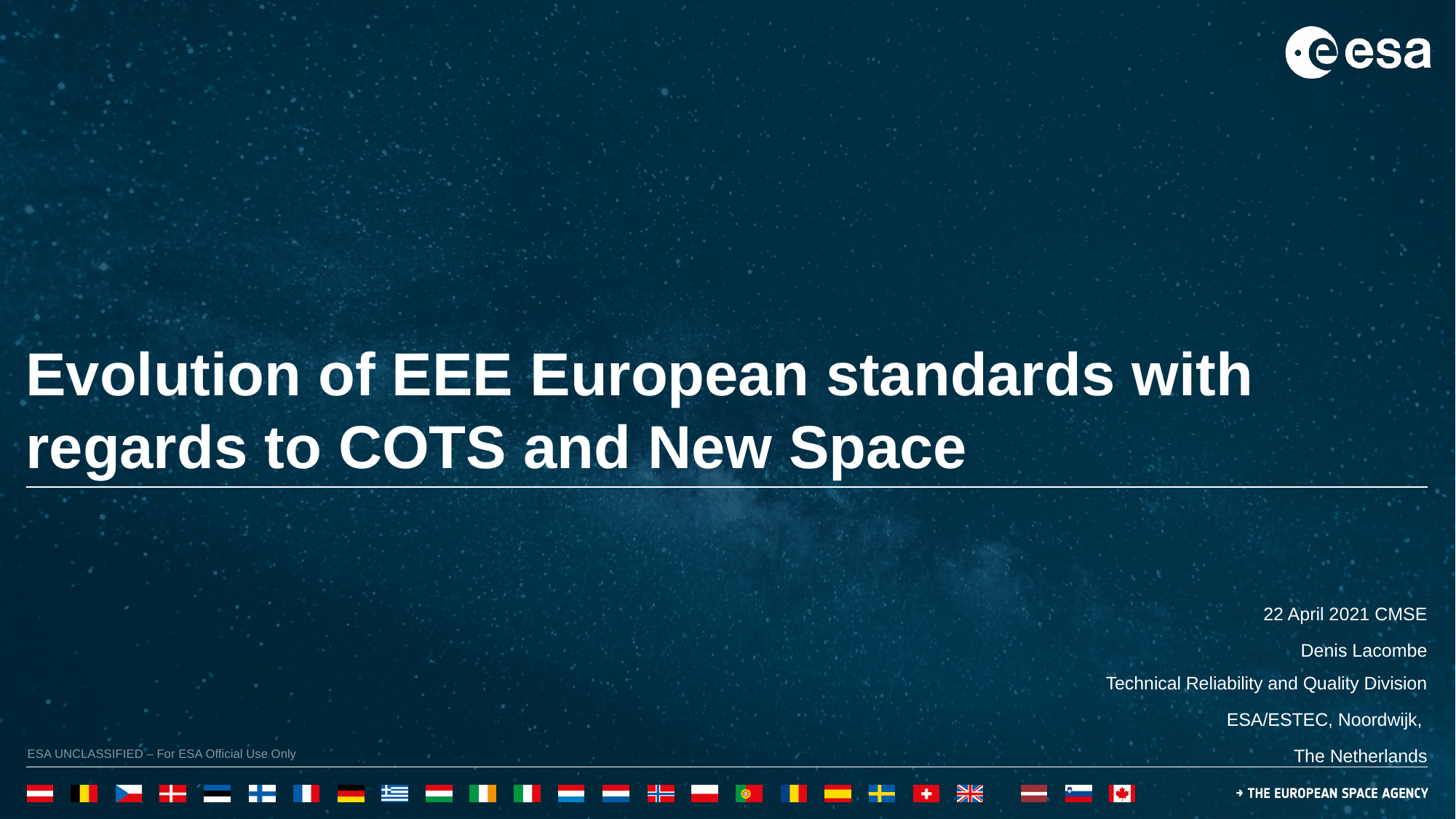

# Evolution of EEE European standards with regards to COTS and New Space
22 April 2021 CMSE
Denis Lacombe
Technical Reliability and Quality Division
ESA/ESTEC, Noordwijk,
The Netherlands